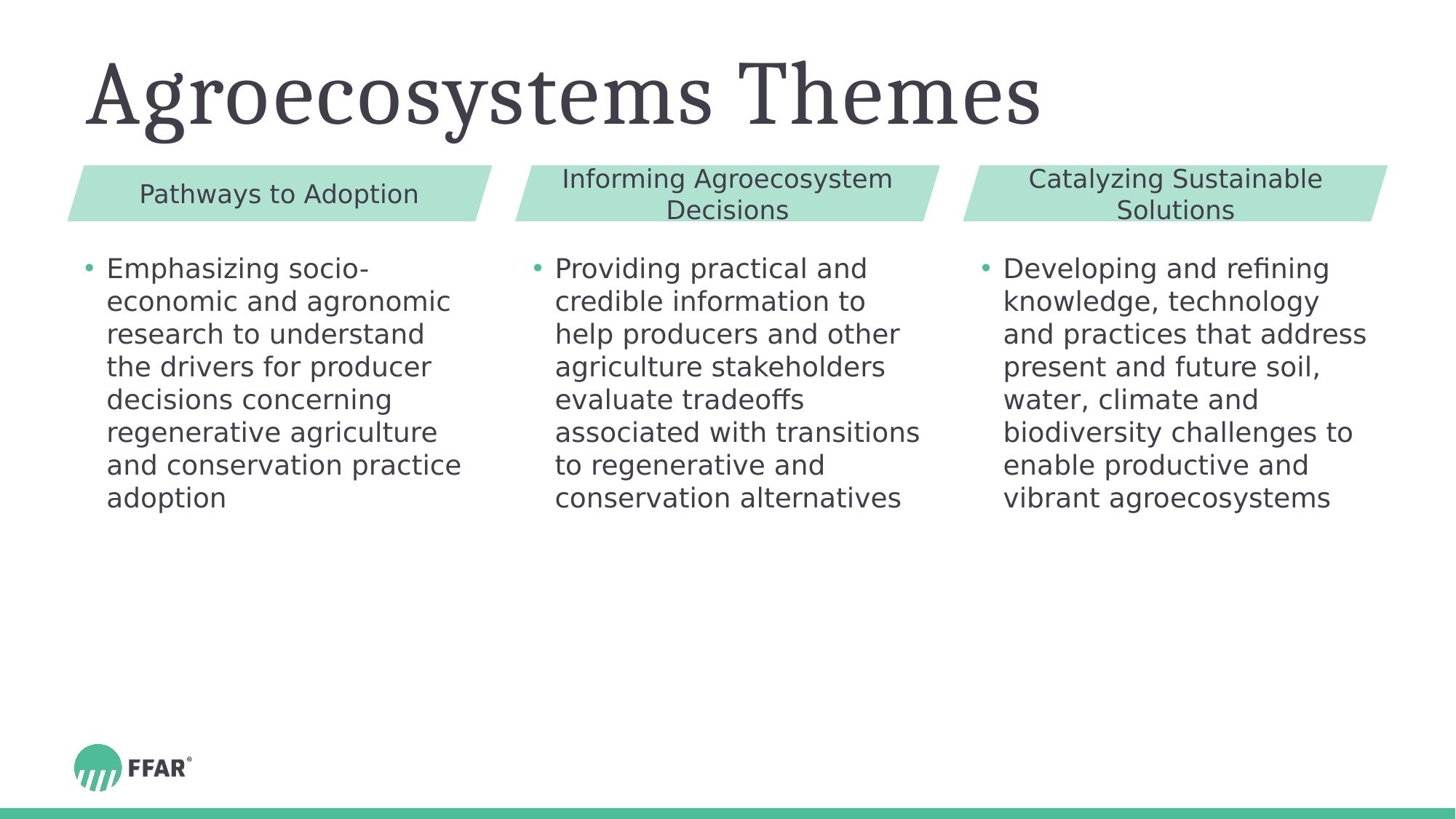

# Agroecosystems Themes
Pathways to Adoption
Informing Agroecosystem Decisions
Catalyzing Sustainable Solutions
Emphasizing socio-economic and agronomic research to understand the drivers for producer decisions concerning regenerative agriculture and conservation practice adoption
Providing practical and credible information to help producers and other agriculture stakeholders evaluate tradeoffs associated with transitions to regenerative and conservation alternatives
Developing and refining knowledge, technology and practices that address present and future soil, water, climate and biodiversity challenges to enable productive and vibrant agroecosystems